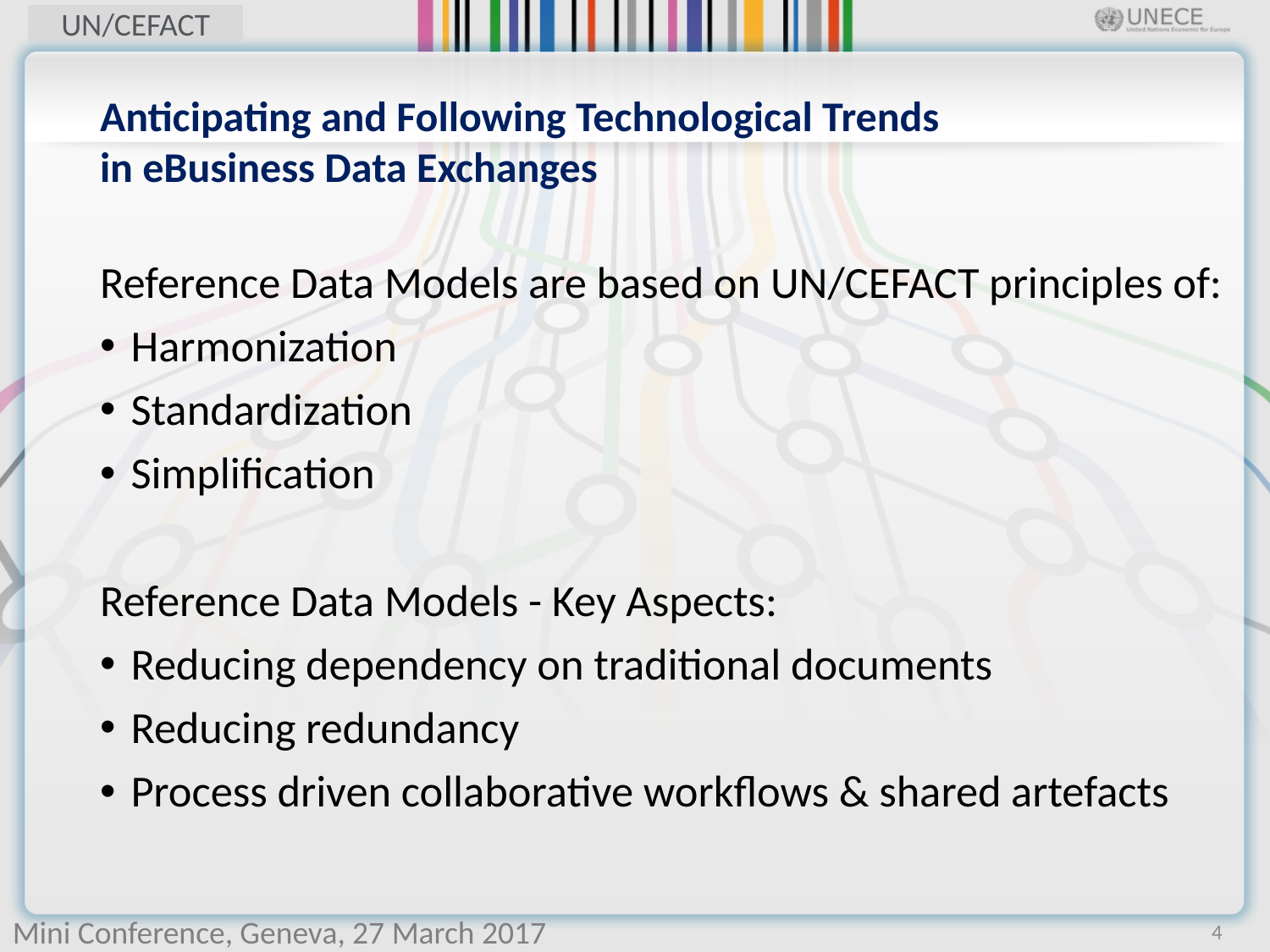

# Anticipating and Following Technological Trends in eBusiness Data Exchanges
Reference Data Models are based on UN/CEFACT principles of:
Harmonization
Standardization
Simplification

Reference Data Models - Key Aspects:
Reducing dependency on traditional documents
Reducing redundancy
Process driven collaborative workflows & shared artefacts

4
Mini Conference, Geneva, 27 March 2017